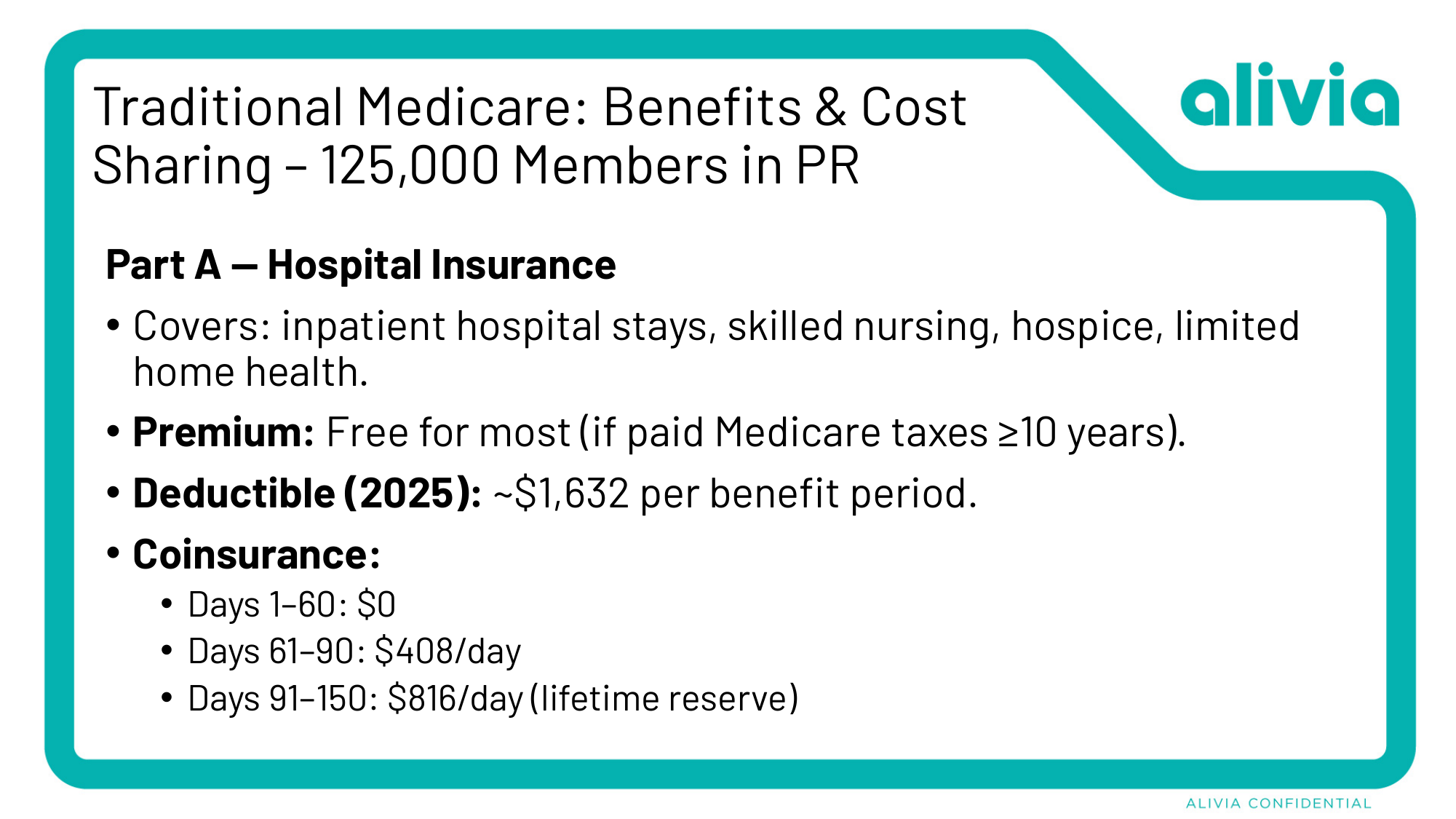

# Traditional Medicare: Benefits & Cost Sharing – 125,000 Members in PR
Part A — Hospital Insurance
Covers: inpatient hospital stays, skilled nursing, hospice, limited home health.
Premium: Free for most (if paid Medicare taxes ≥10 years).
Deductible (2025): ~$1,632 per benefit period.
Coinsurance:
Days 1–60: $0
Days 61–90: $408/day
Days 91–150: $816/day (lifetime reserve)